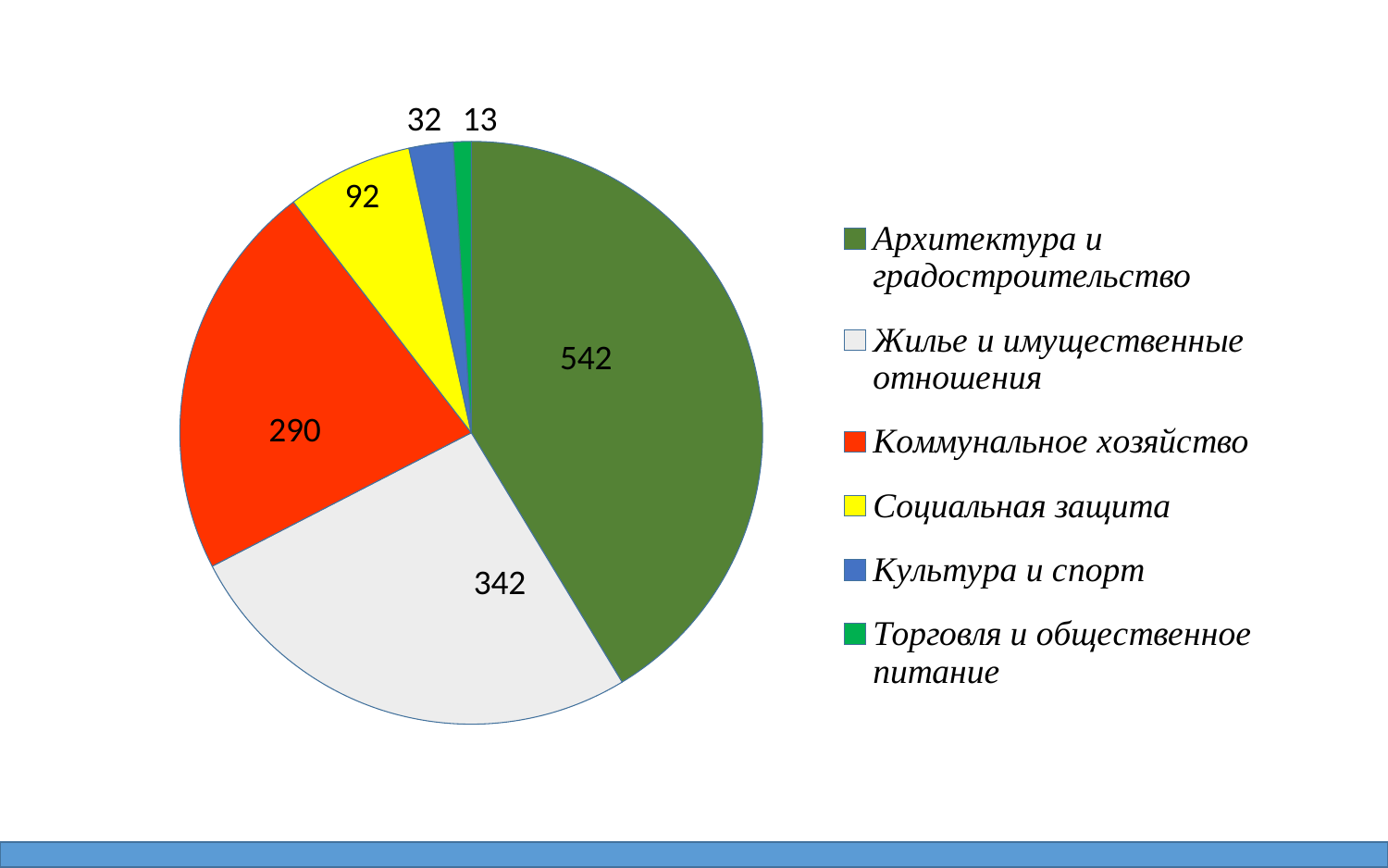

### Chart

| Category | Колличество обращений, поступивших в администрацию городского округа город Елец |
|---|---|
| Архитектура и градостроительство | 542.0 |
| Жилье и имущественные отношения | 342.0 |
| Коммунальное хозяйство | 290.0 |
| Социальная защита | 92.0 |
| Культура и спорт | 32.0 |
| Торговля и общественное питание | 13.0 |
ОТДЕЛ ПО РАБОТЕ С ОБРАЩЕНИЯМИ ГРАЖДАН